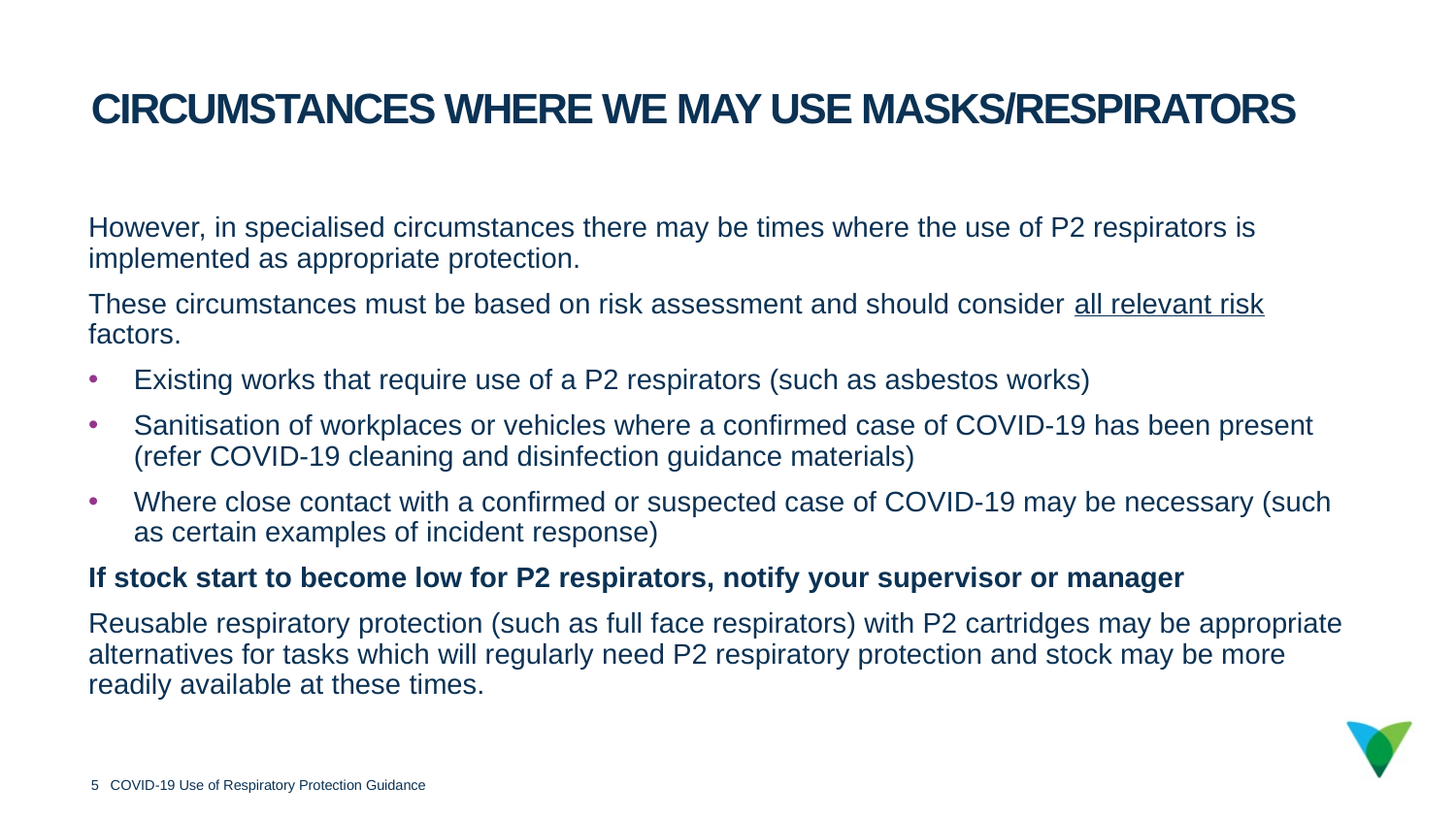

Circumstances where we may use Masks/respirators
However, in specialised circumstances there may be times where the use of P2 respirators is implemented as appropriate protection.
These circumstances must be based on risk assessment and should consider all relevant risk factors.
Existing works that require use of a P2 respirators (such as asbestos works)
Sanitisation of workplaces or vehicles where a confirmed case of COVID-19 has been present (refer COVID-19 cleaning and disinfection guidance materials)
Where close contact with a confirmed or suspected case of COVID-19 may be necessary (such as certain examples of incident response)
If stock start to become low for P2 respirators, notify your supervisor or manager
Reusable respiratory protection (such as full face respirators) with P2 cartridges may be appropriate alternatives for tasks which will regularly need P2 respiratory protection and stock may be more readily available at these times.